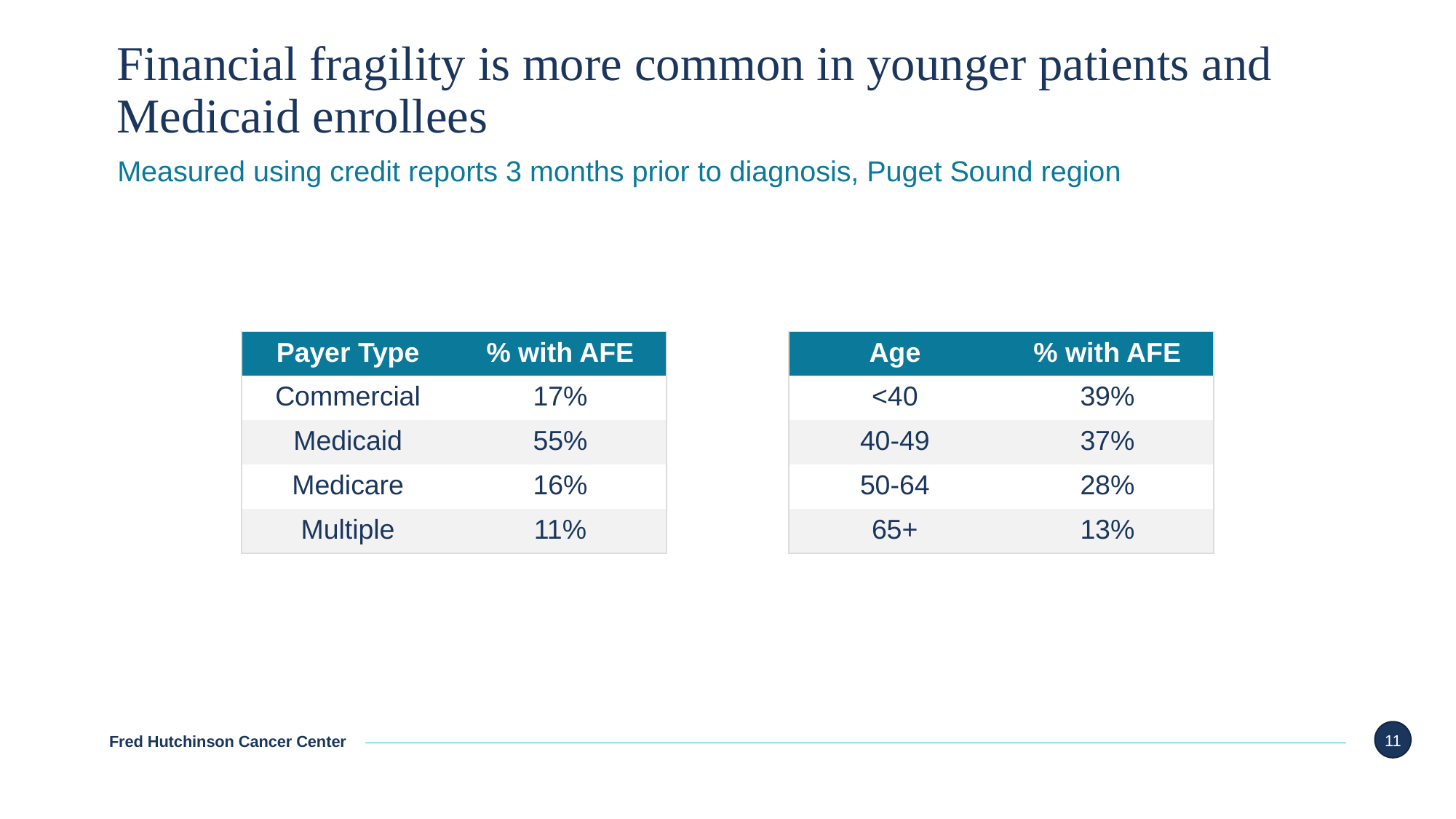

# Financial fragility is more common in younger patients and Medicaid enrollees
Measured using credit reports 3 months prior to diagnosis, Puget Sound region
| Payer Type | % with AFE |
| --- | --- |
| Commercial | 17% |
| Medicaid | 55% |
| Medicare | 16% |
| Multiple | 11% |
| Age | % with AFE |
| --- | --- |
| <40 | 39% |
| 40-49 | 37% |
| 50-64 | 28% |
| 65+ | 13% |
11